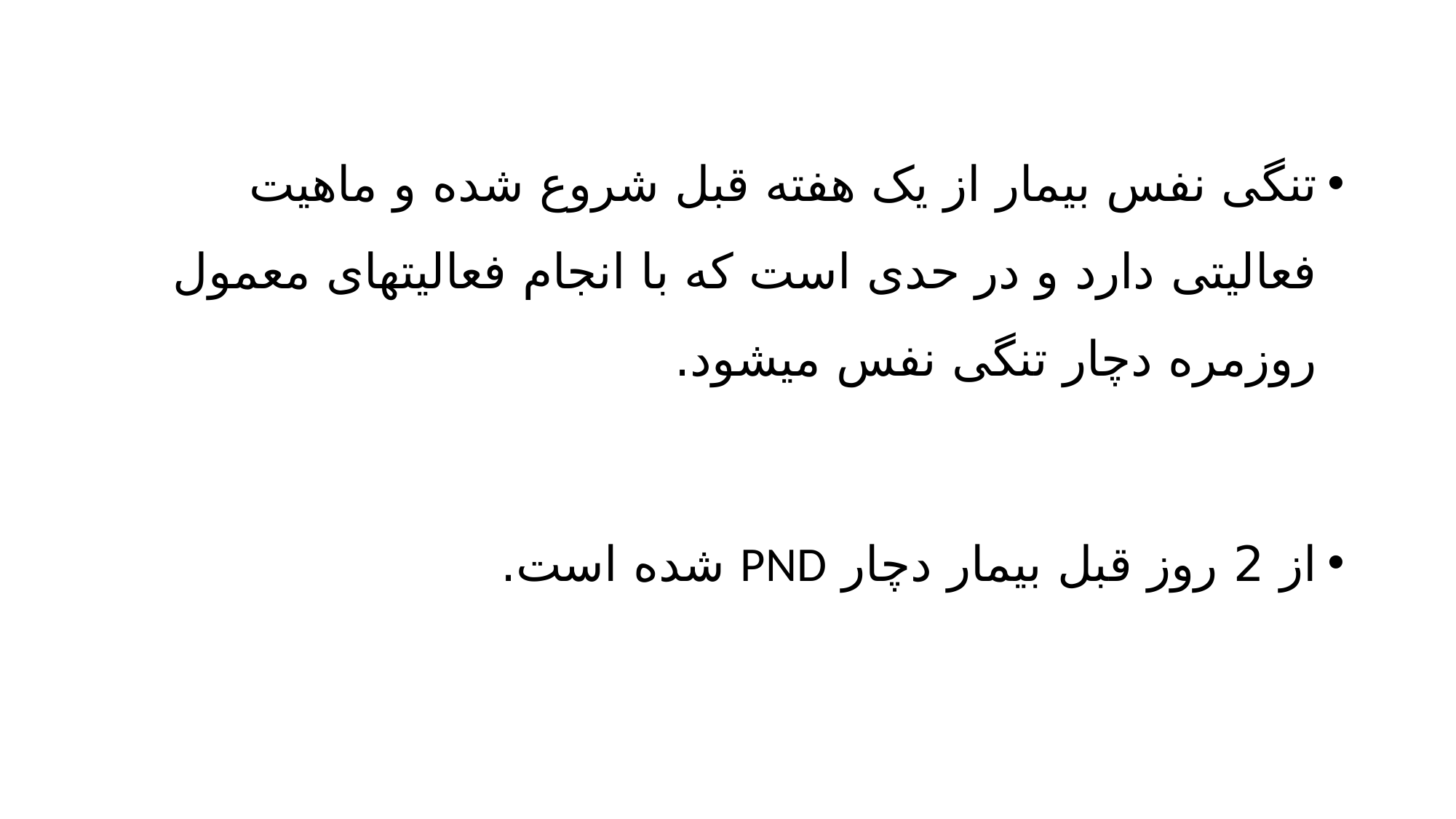

#

تنگی نفس بیمار از یک هفته قبل شروع شده و ماهیت فعالیتی دارد و در حدی است که با انجام فعالیتهای معمول روزمره دچار تنگی نفس میشود.

از 2 روز قبل بیمار دچار PND شده است.